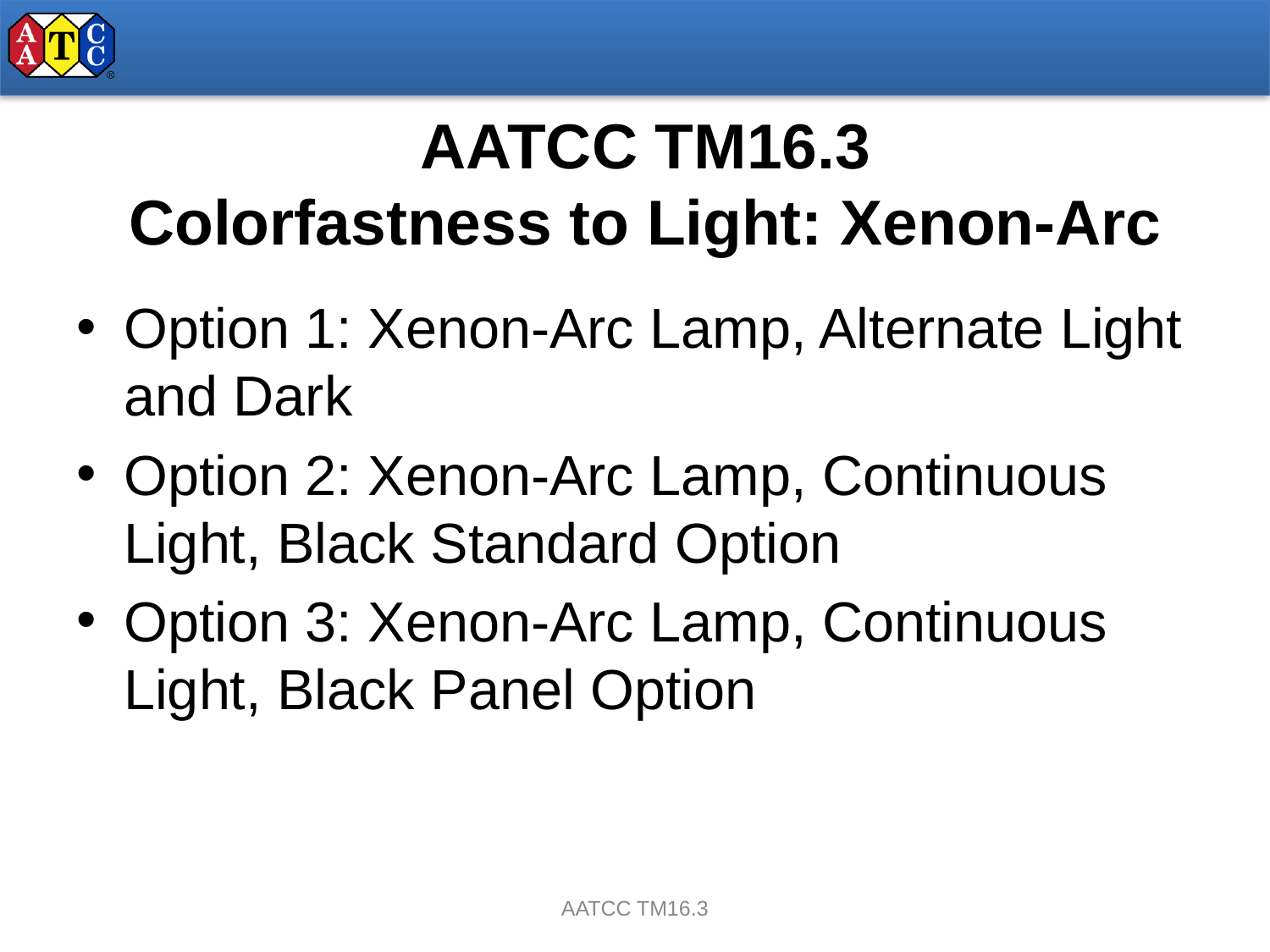

# AATCC TM16.3 Colorfastness to Light: Xenon-Arc
Option 1: Xenon-Arc Lamp, Alternate Light and Dark
Option 2: Xenon-Arc Lamp, Continuous Light, Black Standard Option
Option 3: Xenon-Arc Lamp, Continuous Light, Black Panel Option
AATCC TM16.3